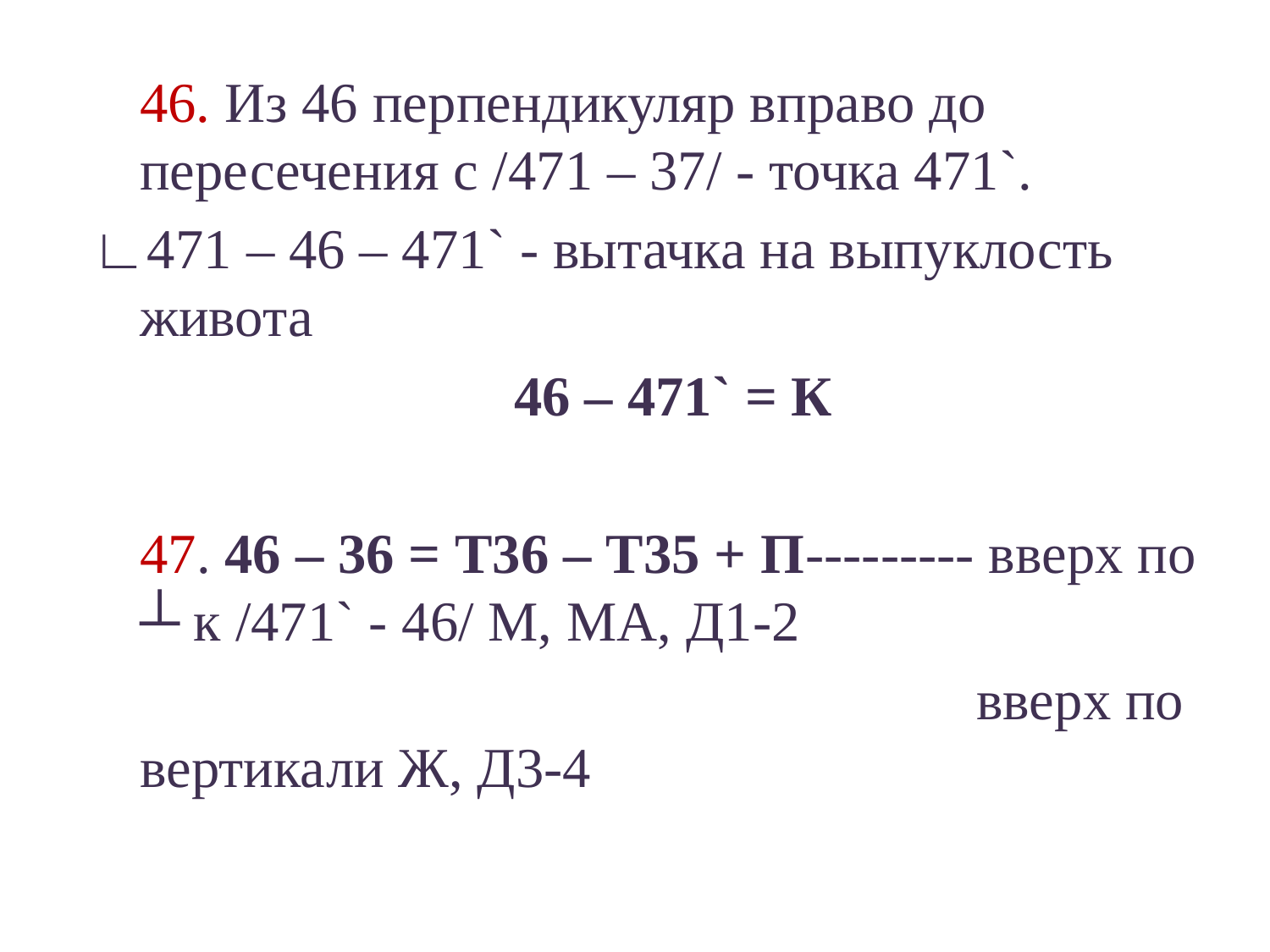

#
	46. Из 46 перпендикуляр вправо до пересечения с /471 – 37/ - точка 471`.
∟471 – 46 – 471` - вытачка на выпуклость живота
	46 – 471` = К

	47. 46 – 36 = Т36 – Т35 + П--------- вверх по ┴ к /471` - 46/ М, МА, Д1-2
	                                                           вверх по вертикали Ж, Д3-4